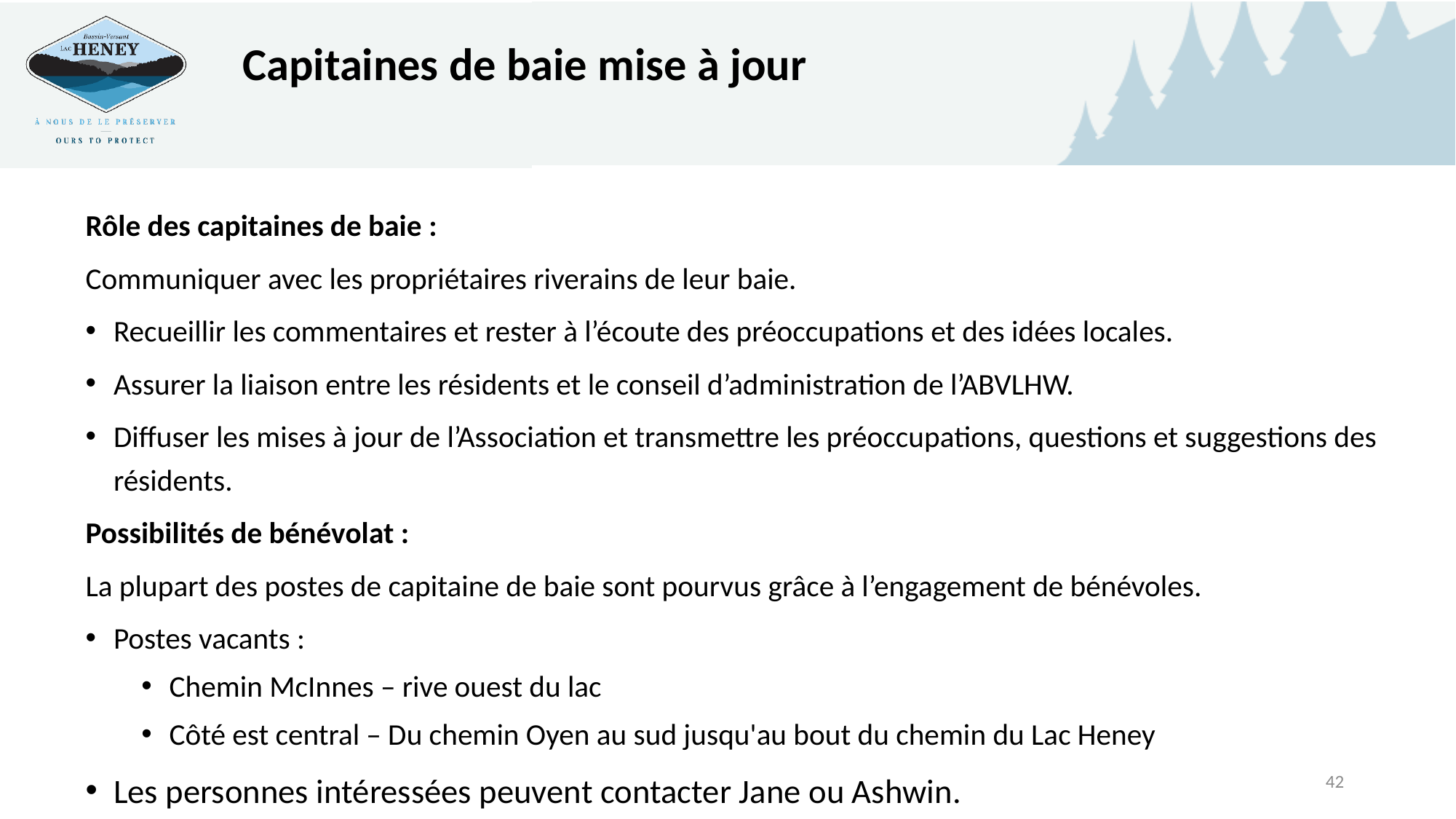

Capitaines de baie mise à jour
Rôle des capitaines de baie :
Communiquer avec les propriétaires riverains de leur baie.
Recueillir les commentaires et rester à l’écoute des préoccupations et des idées locales.
Assurer la liaison entre les résidents et le conseil d’administration de l’ABVLHW.
Diffuser les mises à jour de l’Association et transmettre les préoccupations, questions et suggestions des résidents.
Possibilités de bénévolat :
La plupart des postes de capitaine de baie sont pourvus grâce à l’engagement de bénévoles.
Postes vacants :
Chemin McInnes – rive ouest du lac
Côté est central – Du chemin Oyen au sud jusqu'au bout du chemin du Lac Heney
Les personnes intéressées peuvent contacter Jane ou Ashwin.

42